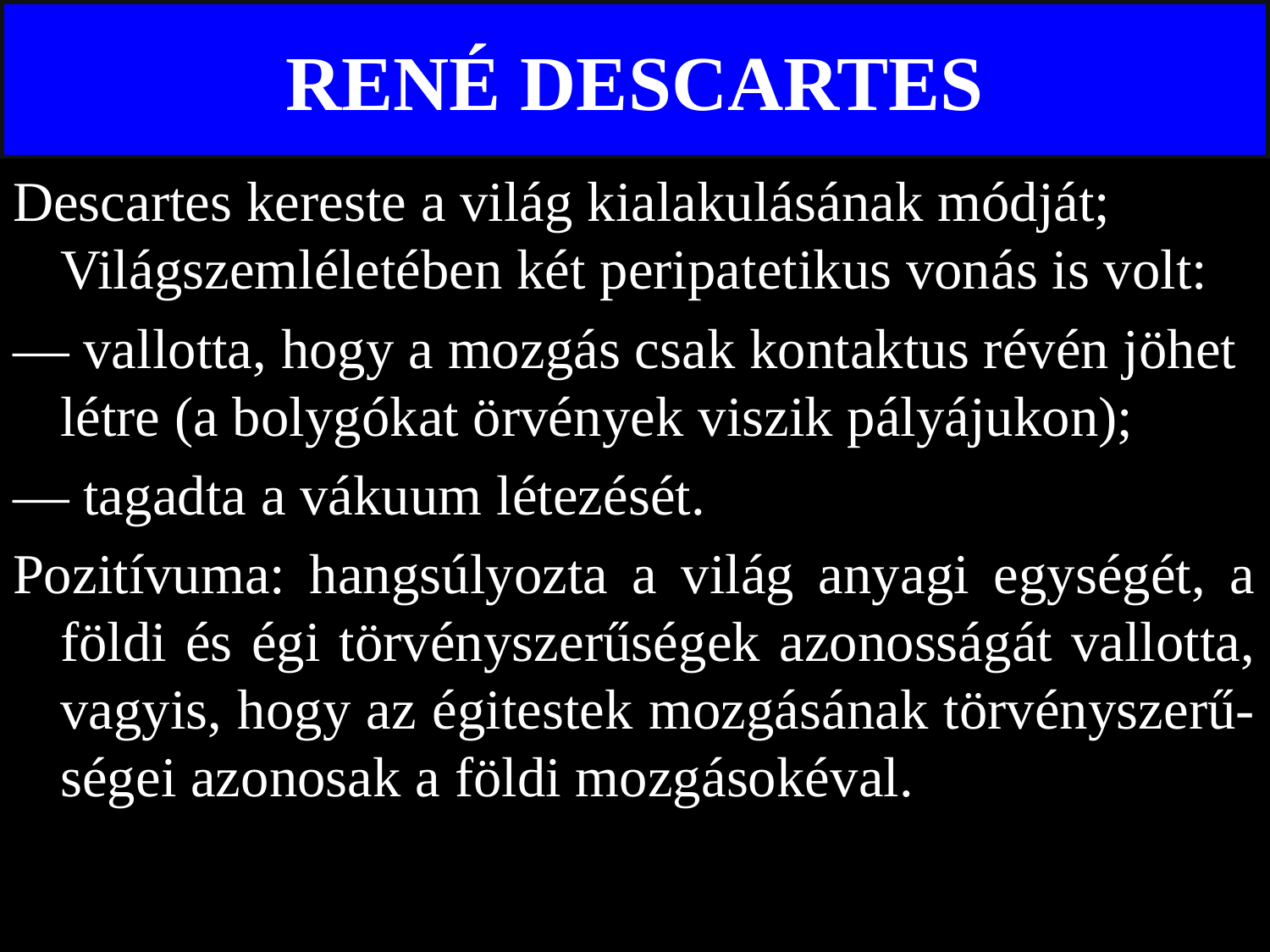

# RENÉ DESCARTES
Descartes kereste a világ kialakulásának módját; Világszemléletében két peripatetikus vonás is volt:
— vallotta, hogy a mozgás csak kontaktus révén jöhet létre (a bolygókat örvények viszik pályájukon);
— tagadta a vákuum létezését.
Pozitívuma: hangsúlyozta a világ anyagi egységét, a földi és égi törvényszerűségek azonosságát vallotta, vagyis, hogy az égitestek mozgásának törvényszerű-ségei azonosak a földi mozgásokéval.